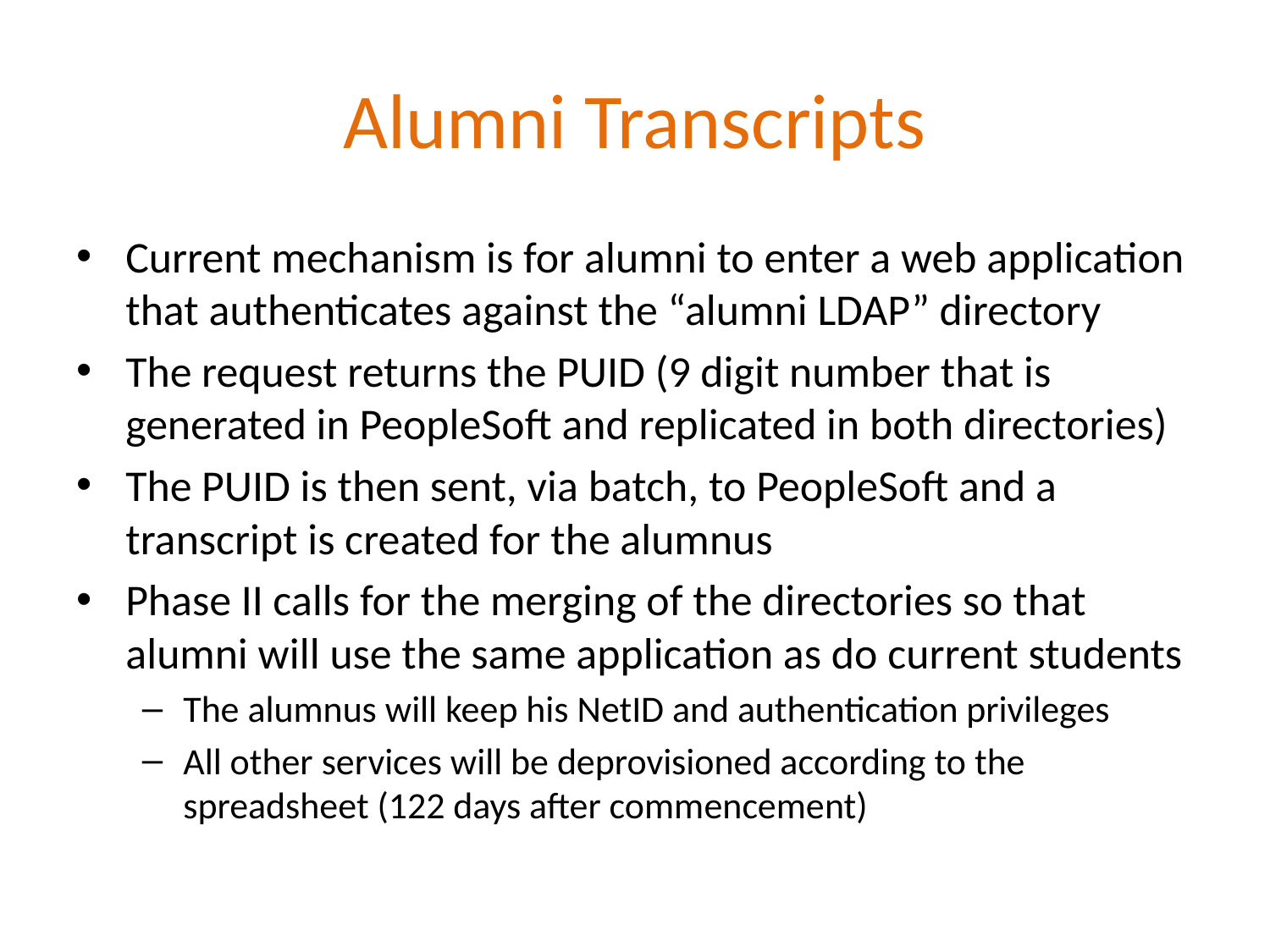

# Alumni Transcripts
Current mechanism is for alumni to enter a web application that authenticates against the “alumni LDAP” directory
The request returns the PUID (9 digit number that is generated in PeopleSoft and replicated in both directories)
The PUID is then sent, via batch, to PeopleSoft and a transcript is created for the alumnus
Phase II calls for the merging of the directories so that alumni will use the same application as do current students
The alumnus will keep his NetID and authentication privileges
All other services will be deprovisioned according to the spreadsheet (122 days after commencement)